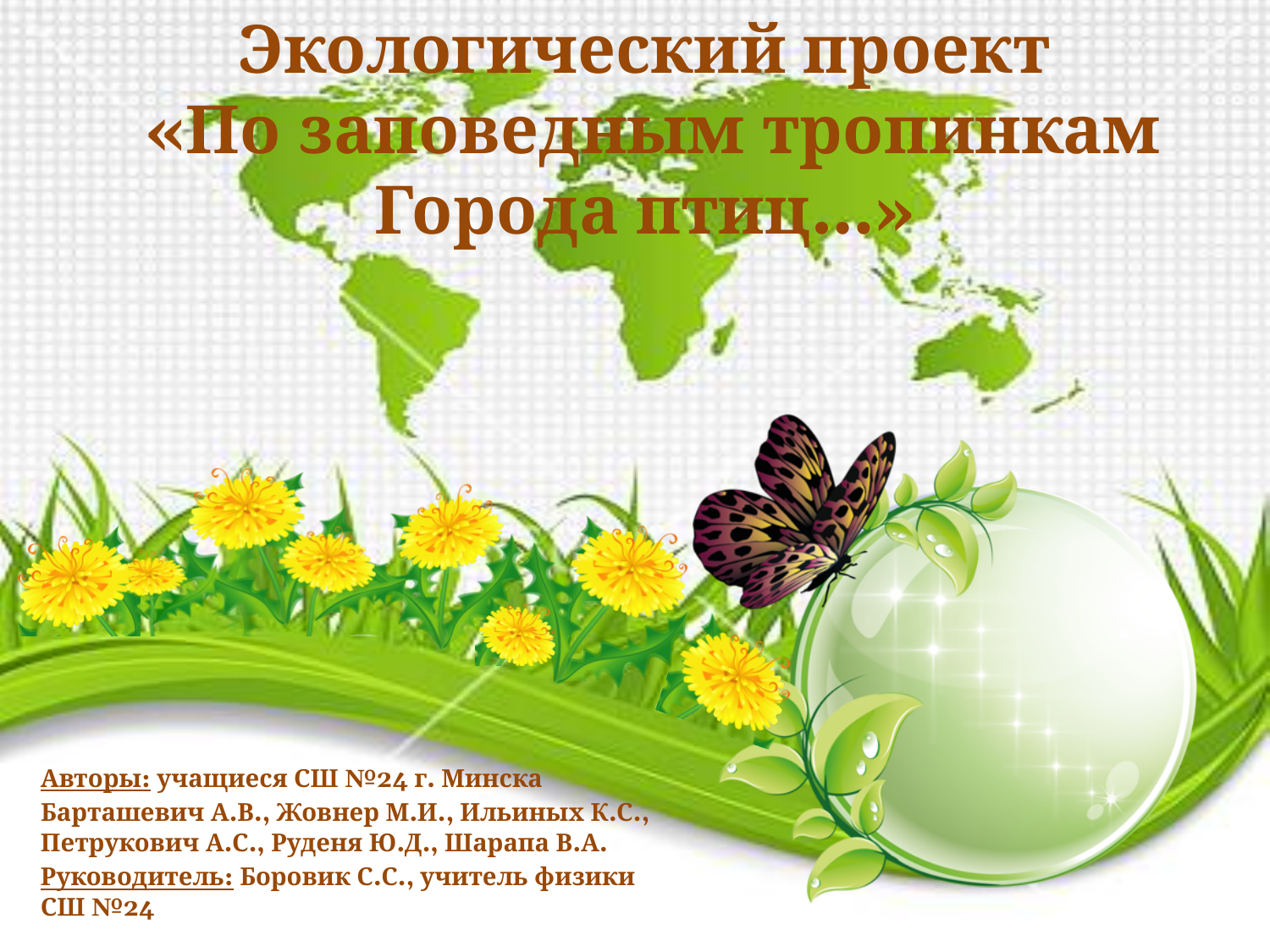

# Экологический проект «По заповедным тропинкам Города птиц…»
Авторы: учащиеся СШ №24 г. Минска
Барташевич А.В., Жовнер М.И., Ильиных К.С., Петрукович А.С., Руденя Ю.Д., Шарапа В.А.
Руководитель: Боровик С.С., учитель физики СШ №24